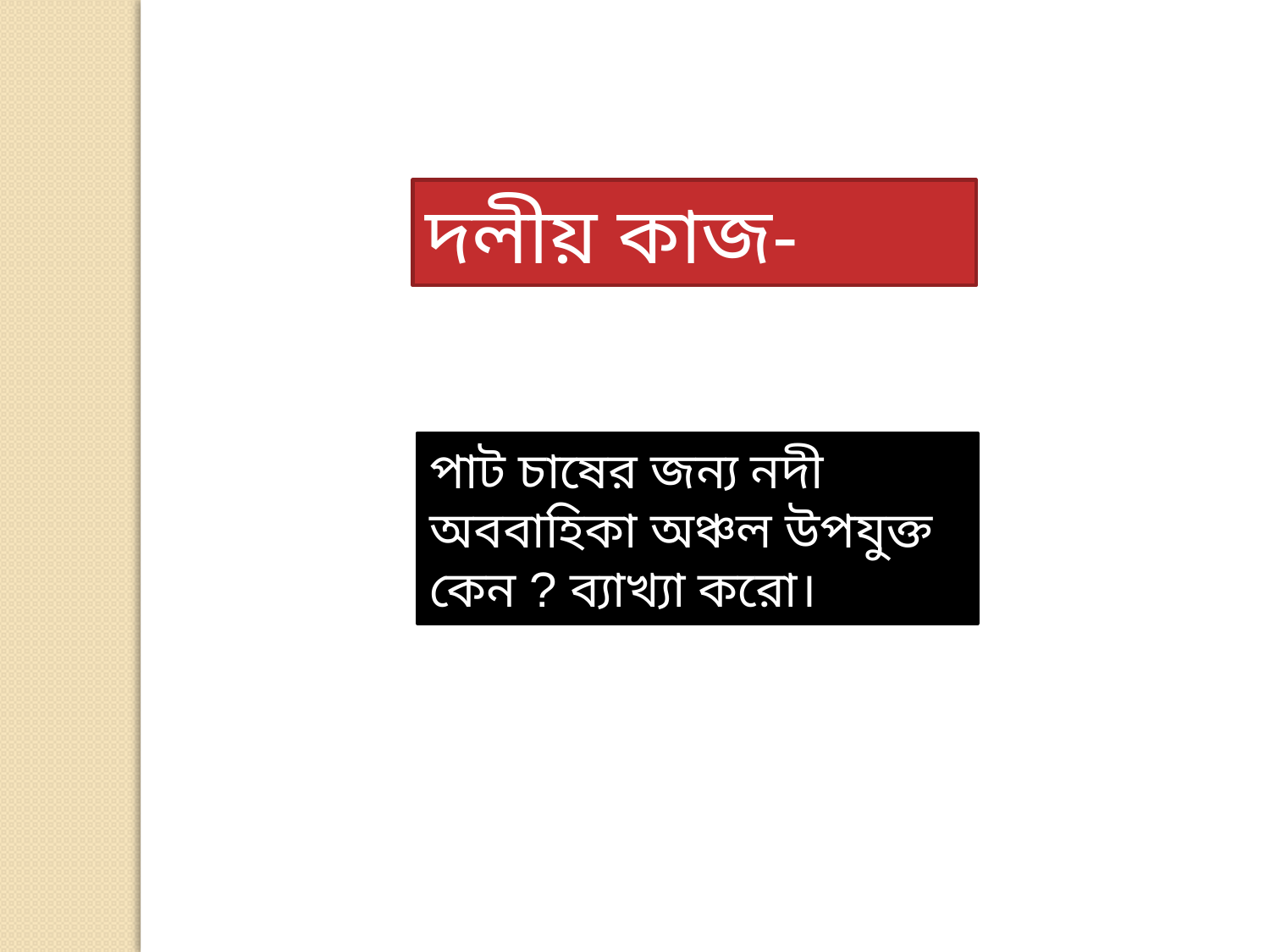

দলীয় কাজ-
পাট চাষের জন্য নদী অববাহিকা অঞ্চল উপযুক্ত কেন ? ব্যাখ্যা করো।